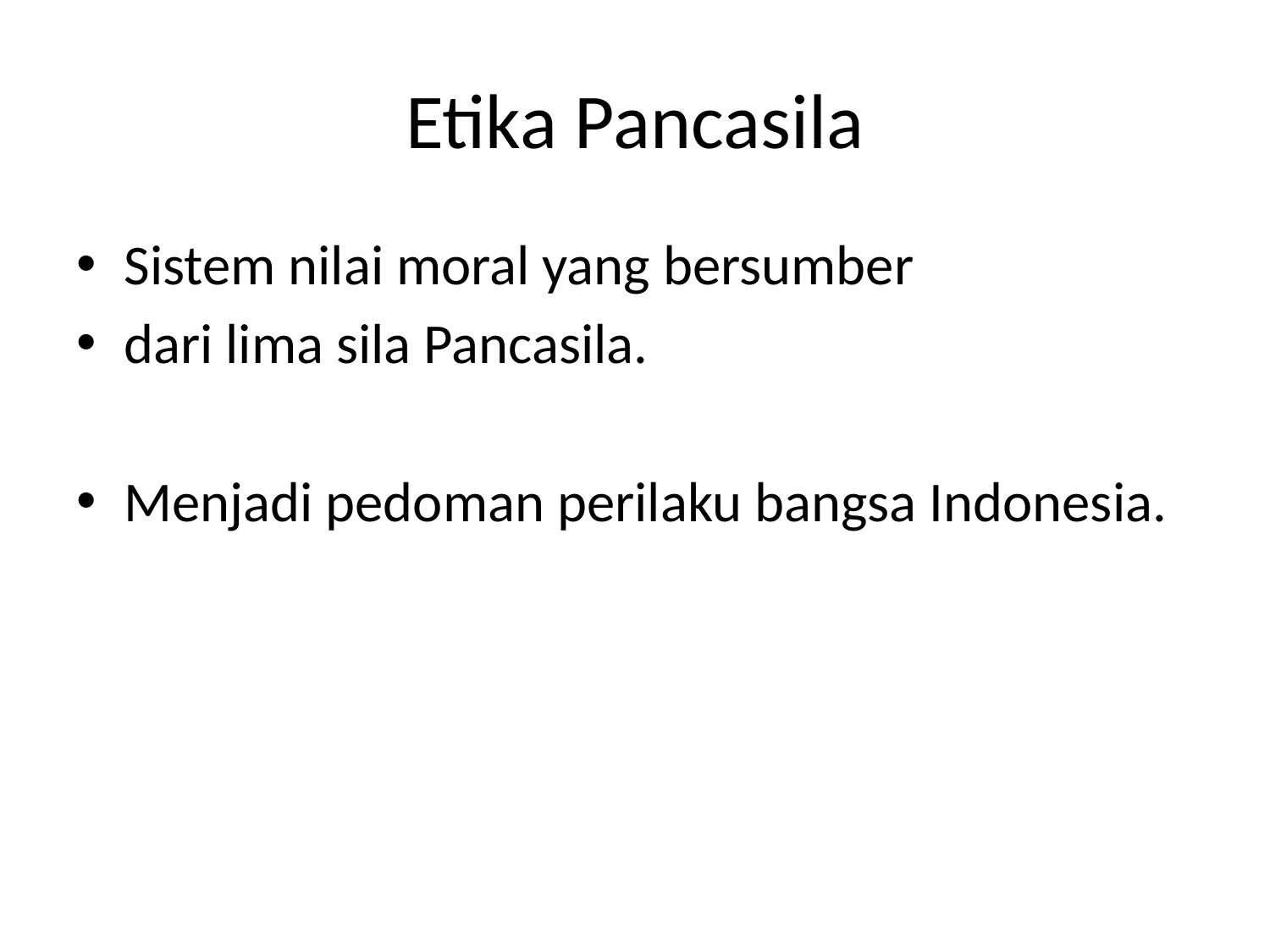

# Etika Pancasila
Sistem nilai moral yang bersumber
dari lima sila Pancasila.

Menjadi pedoman perilaku bangsa Indonesia.